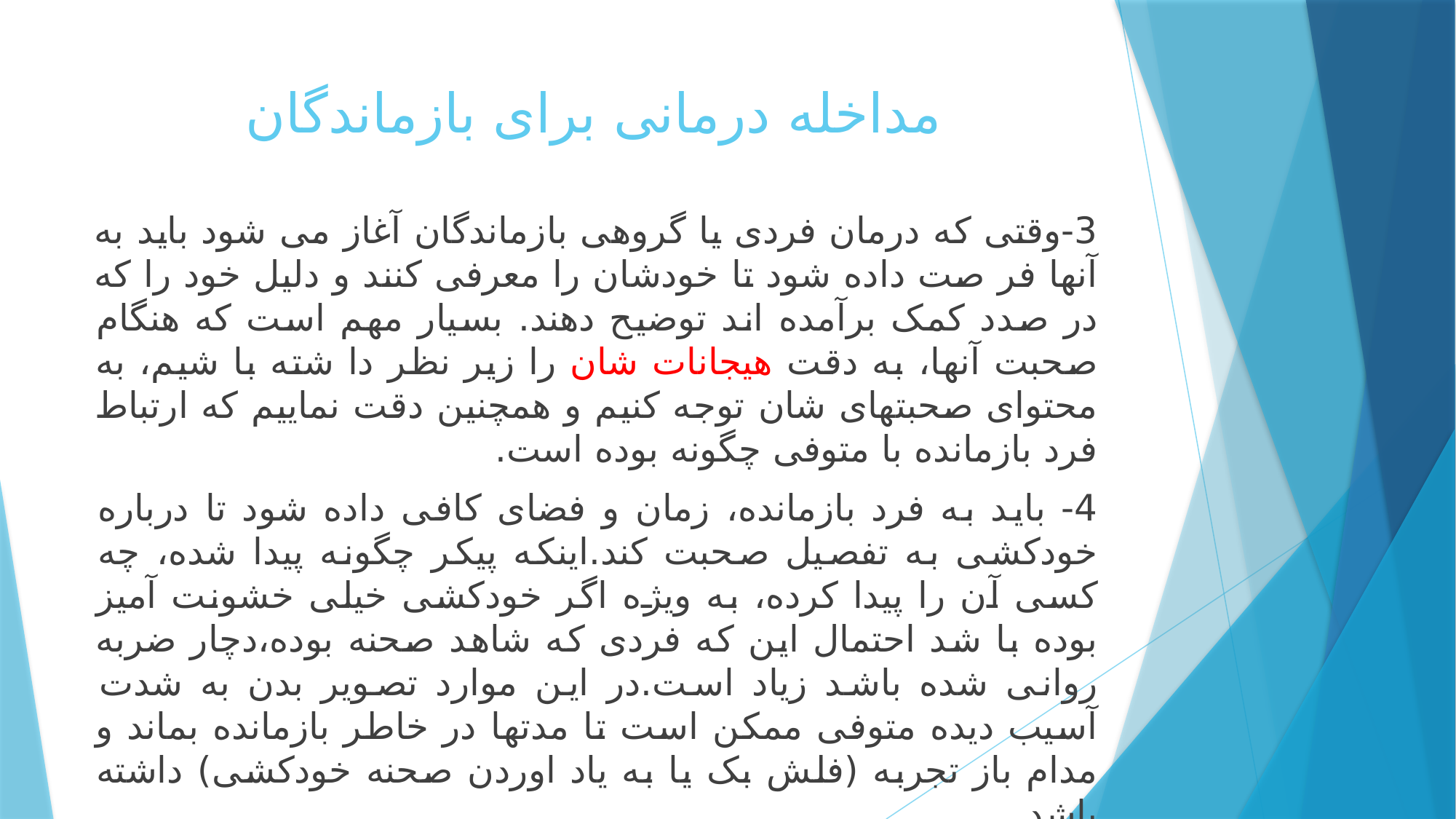

# مداخله درمانی برای بازماندگان
3-وقتی که درمان فردی یا گروهی بازماندگان آغاز می شود باید به آنها فر صت داده شود تا خودشان را معرفی کنند و دلیل خود را که در صدد کمک برآمده اند توضیح دهند. بسیار مهم است که هنگام صحبت آنها، به دقت هیجانات شان را زیر نظر دا شته با شیم، به محتوای صحبتهای شان توجه کنیم و همچنین دقت نماییم که ارتباط فرد بازمانده با متوفی چگونه بوده است.
4- باید به فرد بازمانده، زمان و فضای کافی داده شود تا درباره خودکشی به تفصیل صحبت کند.اینکه پیکر چگونه پیدا شده، چه کسی آن را پیدا کرده، به ویژه اگر خودکشی خیلی خشونت آمیز بوده با شد احتمال این که فردی که شاهد صحنه بوده،دچار ضربه روانی شده باشد زیاد است.در این موارد تصویر بدن به شدت آسیب دیده متوفی ممکن است تا مدتها در خاطر بازمانده بماند و مدام باز تجربه (فلش بک یا به یاد اوردن صحنه خودکشی) داشته باشد.